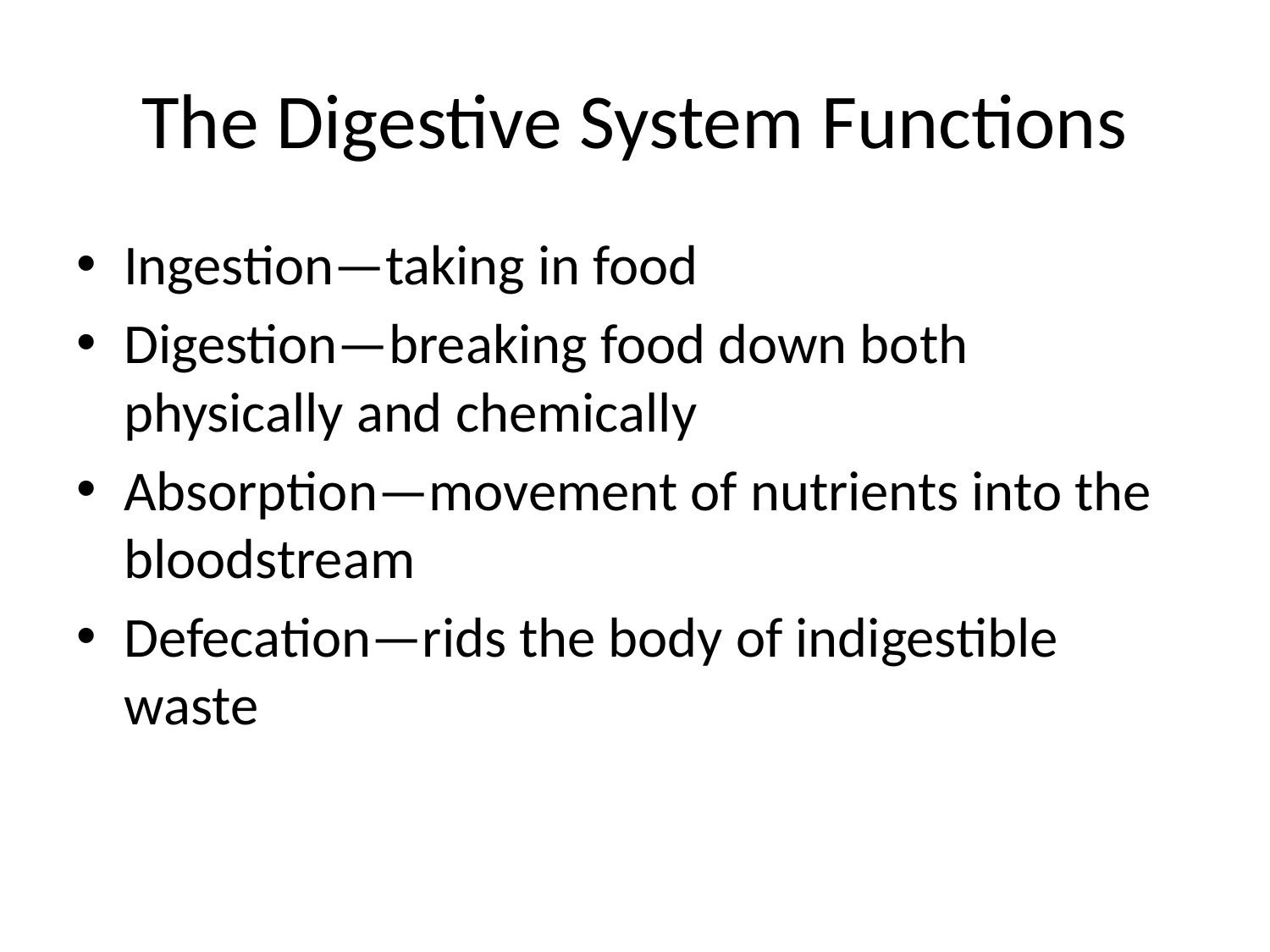

# The Digestive System Functions
Ingestion—taking in food
Digestion—breaking food down both physically and chemically
Absorption—movement of nutrients into the bloodstream
Defecation—rids the body of indigestible waste